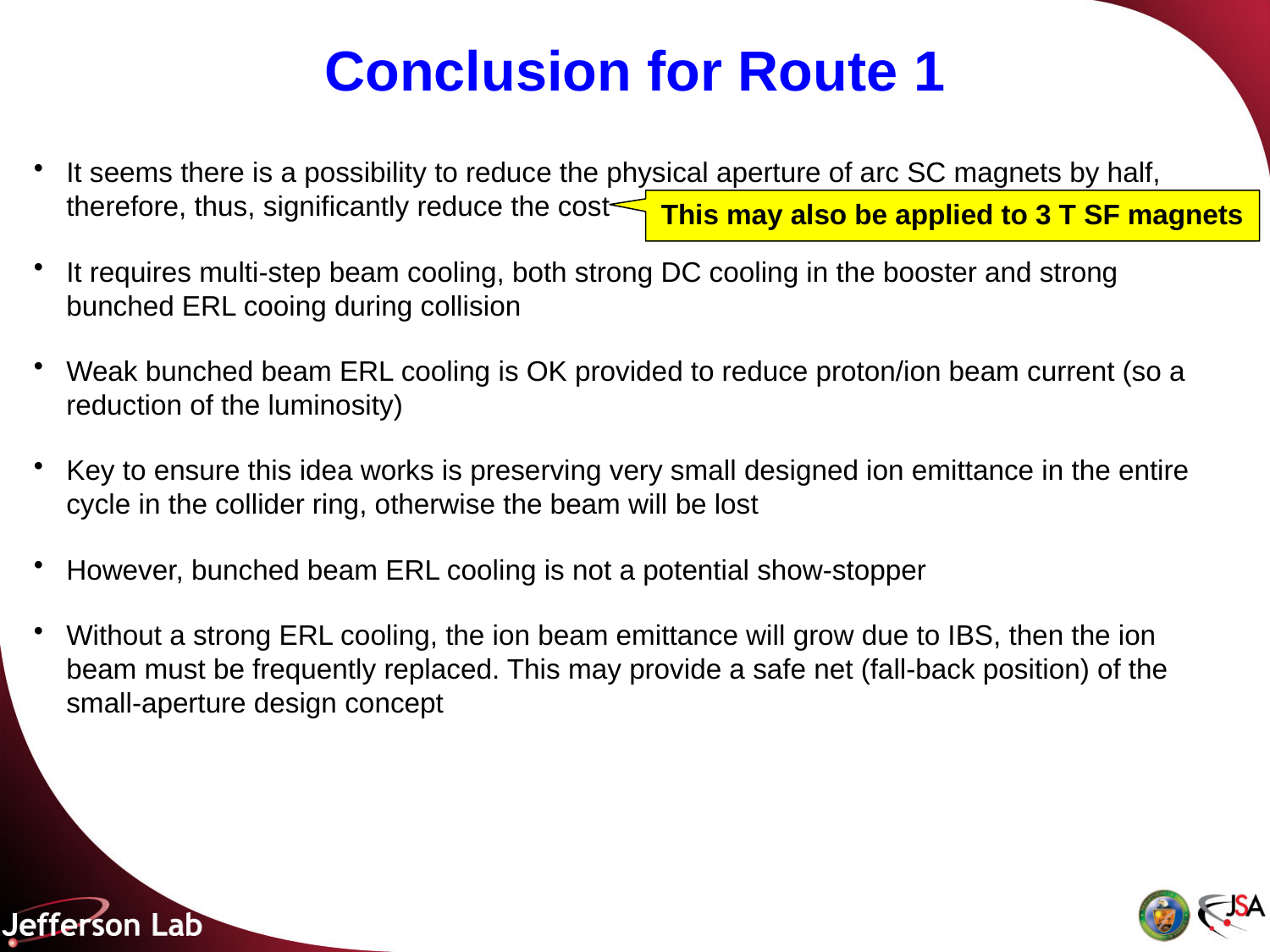

# Conclusion for Route 1
It seems there is a possibility to reduce the physical aperture of arc SC magnets by half, therefore, thus, significantly reduce the cost
It requires multi-step beam cooling, both strong DC cooling in the booster and strong bunched ERL cooing during collision
Weak bunched beam ERL cooling is OK provided to reduce proton/ion beam current (so a reduction of the luminosity)
Key to ensure this idea works is preserving very small designed ion emittance in the entire cycle in the collider ring, otherwise the beam will be lost
However, bunched beam ERL cooling is not a potential show-stopper
Without a strong ERL cooling, the ion beam emittance will grow due to IBS, then the ion beam must be frequently replaced. This may provide a safe net (fall-back position) of the small-aperture design concept

This may also be applied to 3 T SF magnets